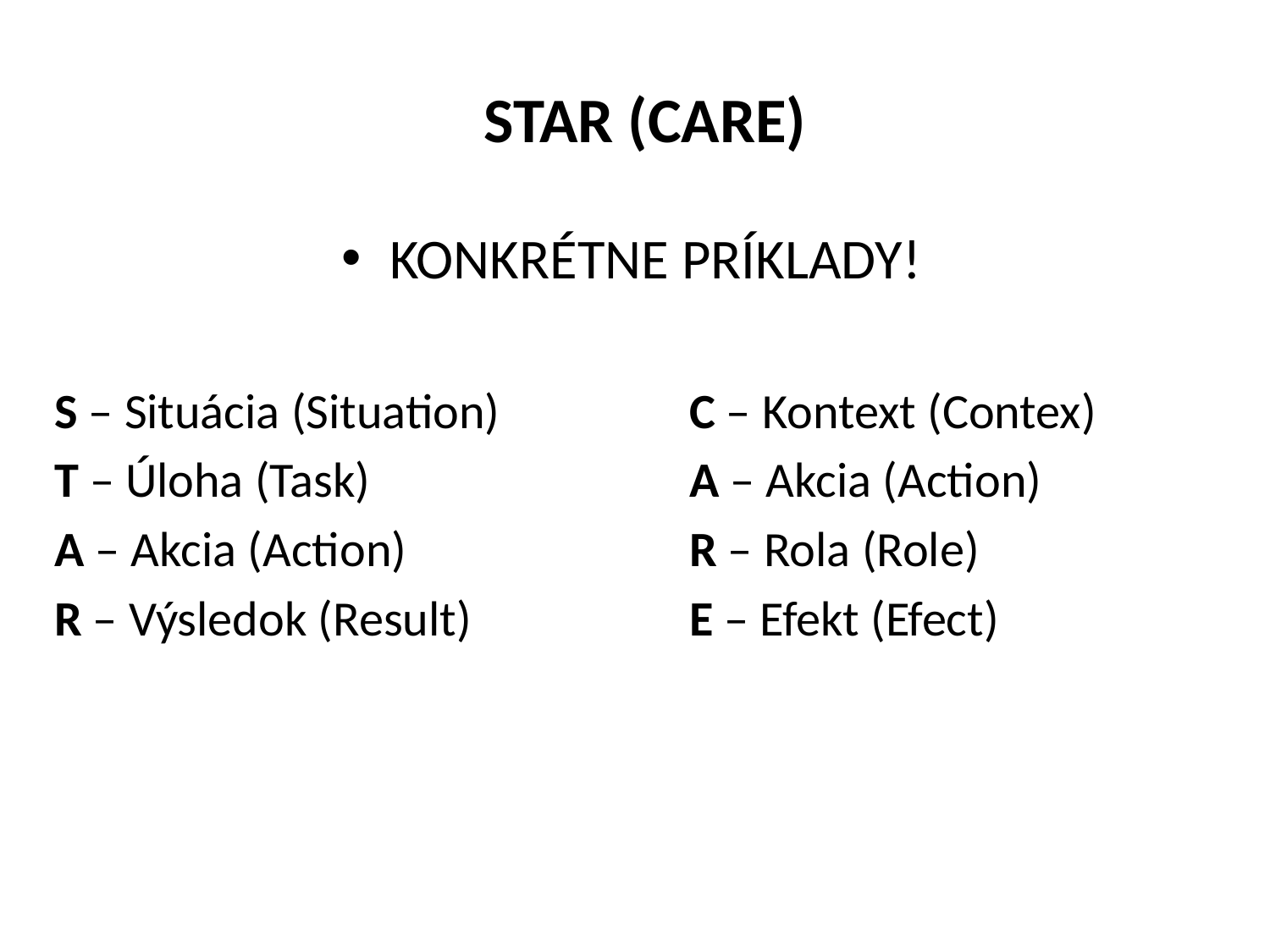

# STAR (CARE)
KONKRÉTNE PRÍKLADY!

S – Situácia (Situation) 		C – Kontext (Contex)
T – Úloha (Task)			A – Akcia (Action)
A – Akcia (Action)			R – Rola (Role)
R – Výsledok (Result)		E – Efekt (Efect)